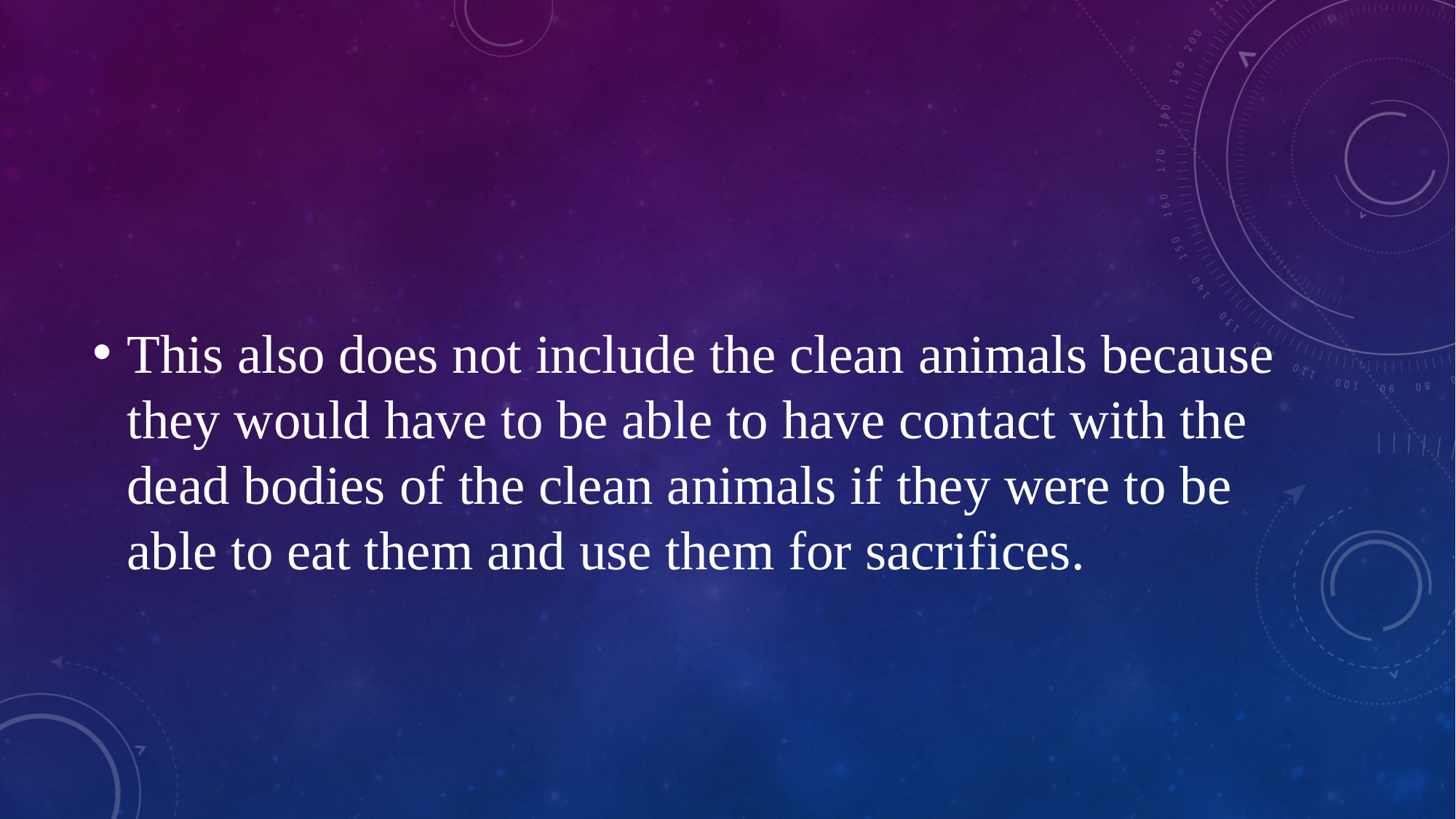

#
This also does not include the clean animals because they would have to be able to have contact with the dead bodies of the clean animals if they were to be able to eat them and use them for sacrifices.